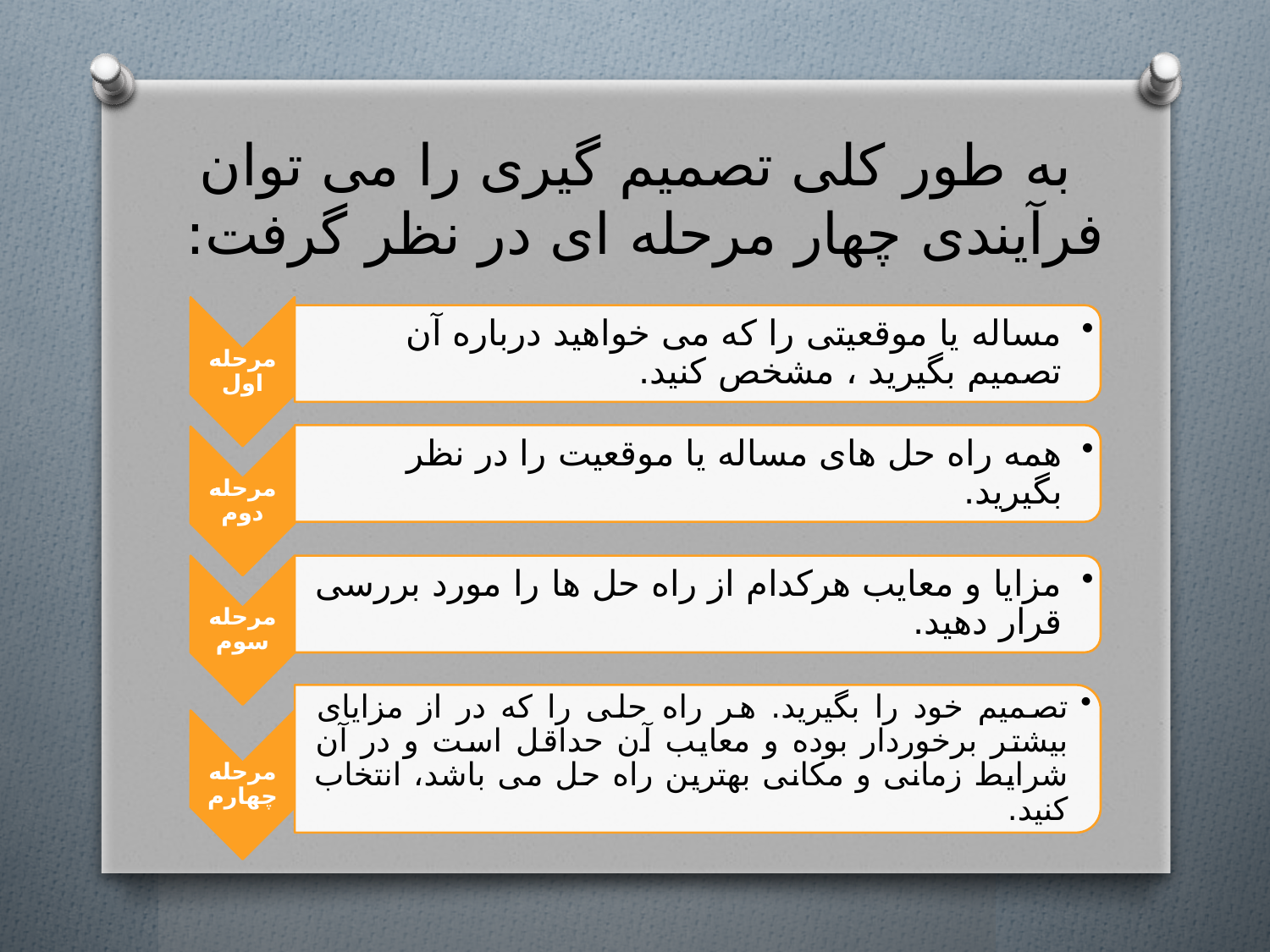

# به طور کلی تصمیم گیری را می توان فرآیندی چهار مرحله ای در نظر گرفت:
مرحله اول
مساله یا موقعیتی را که می خواهید درباره آن تصمیم بگیرید ، مشخص کنید.
مرحله دوم
همه راه حل های مساله یا موقعیت را در نظر بگیرید.
مرحله سوم
مزایا و معایب هرکدام از راه حل ها را مورد بررسی قرار دهید.
مرحله چهارم
تصمیم خود را بگیرید. هر راه حلی را که در از مزایای بیشتر برخوردار بوده و معایب آن حداقل است و در آن شرایط زمانی و مکانی بهترین راه حل می باشد، انتخاب کنید.